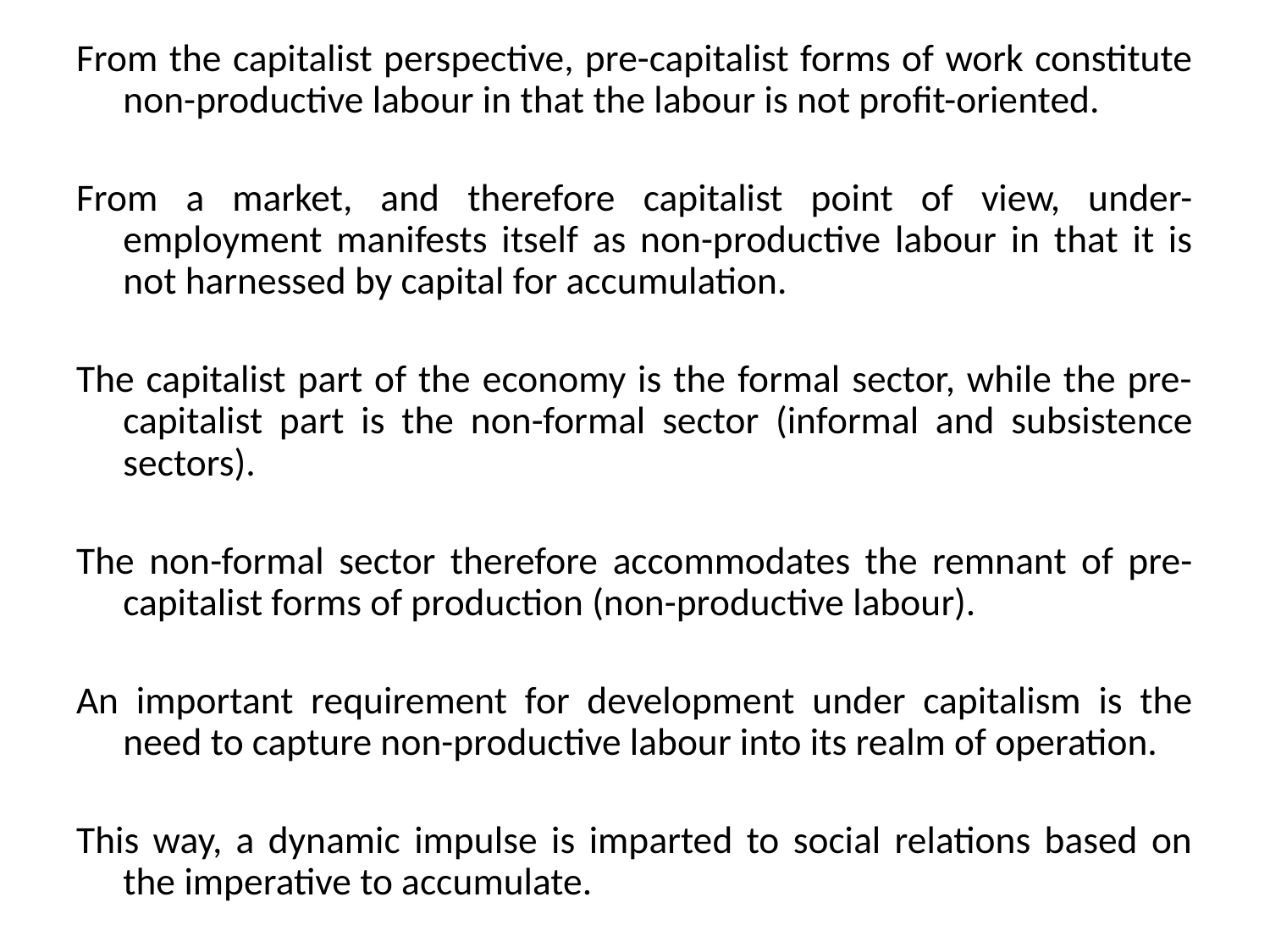

From the capitalist perspective, pre-capitalist forms of work constitute non-productive labour in that the labour is not profit-oriented.

From a market, and therefore capitalist point of view, under-employment manifests itself as non-productive labour in that it is not harnessed by capital for accumulation.

The capitalist part of the economy is the formal sector, while the pre-capitalist part is the non-formal sector (informal and subsistence sectors).

The non-formal sector therefore accommodates the remnant of pre-capitalist forms of production (non-productive labour).

An important requirement for development under capitalism is the need to capture non-productive labour into its realm of operation.

This way, a dynamic impulse is imparted to social relations based on the imperative to accumulate.